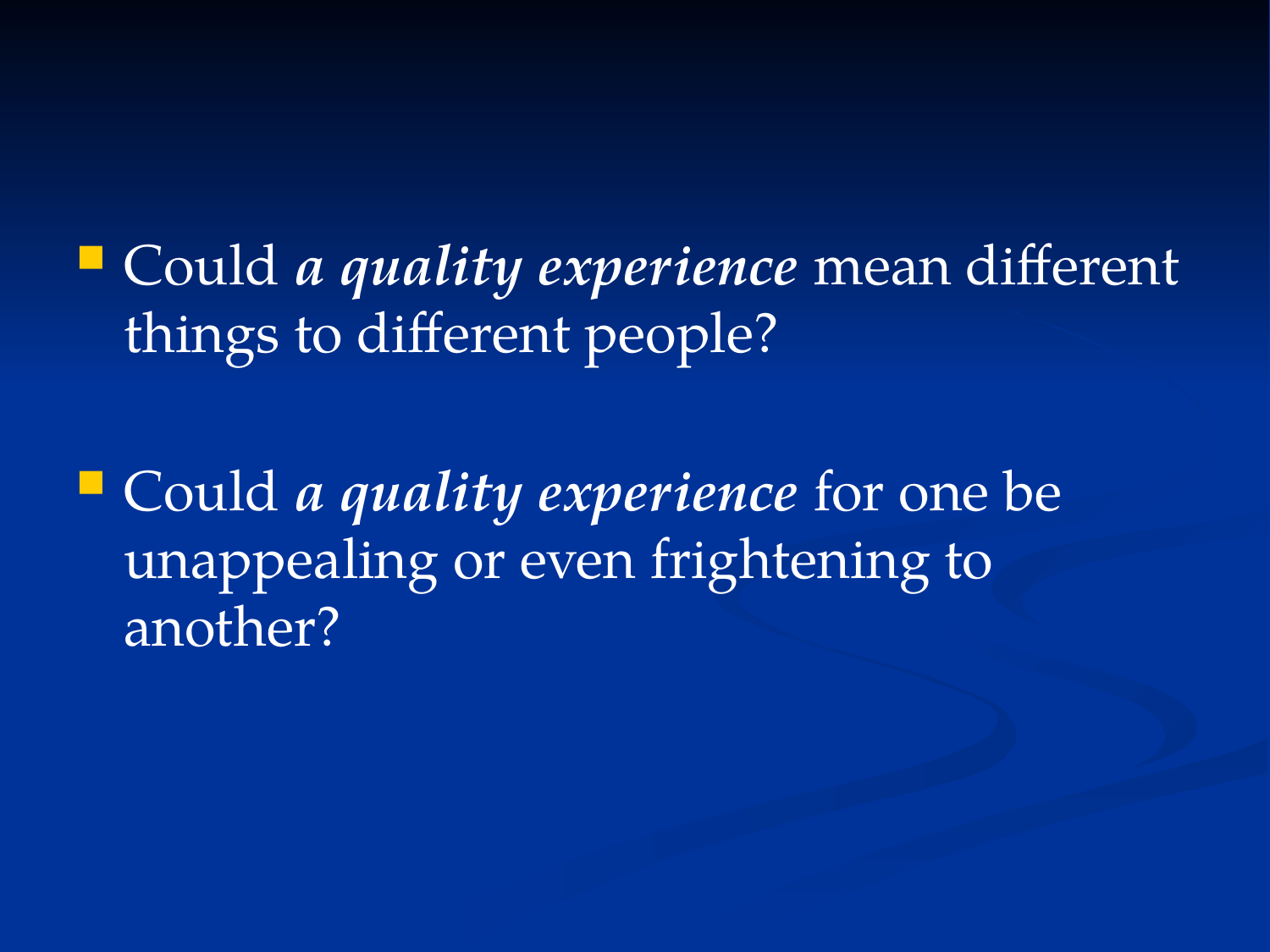

#
Could a quality experience mean different things to different people?

Could a quality experience for one be unappealing or even frightening to another?